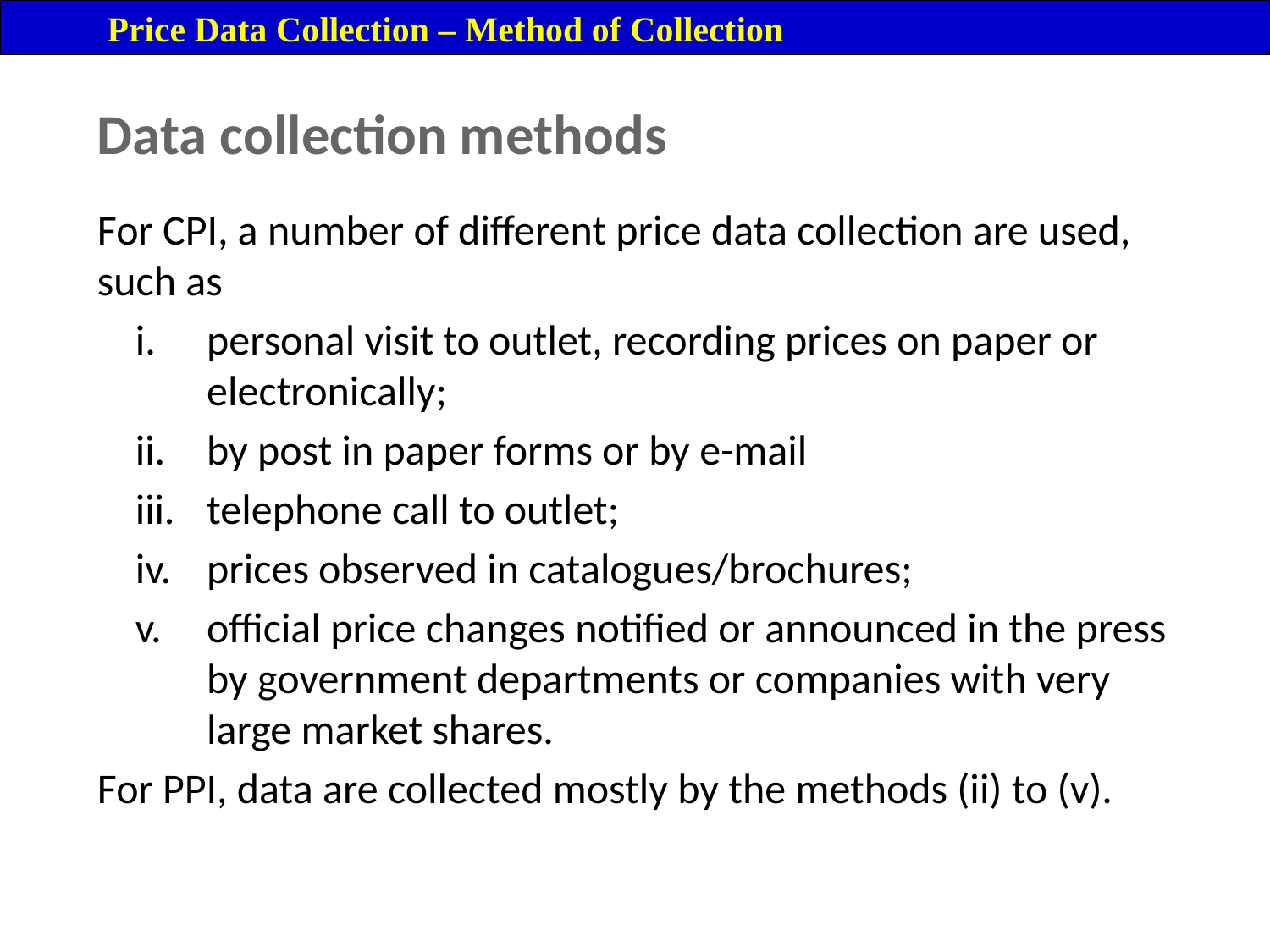

Price Data Collection – Method of Collection
Data collection methods
For CPI, a number of different price data collection are used, such as
personal visit to outlet, recording prices on paper or electronically;
by post in paper forms or by e-mail
telephone call to outlet;
prices observed in catalogues/brochures;
official price changes notified or announced in the press by government departments or companies with very large market shares.
For PPI, data are collected mostly by the methods (ii) to (v).